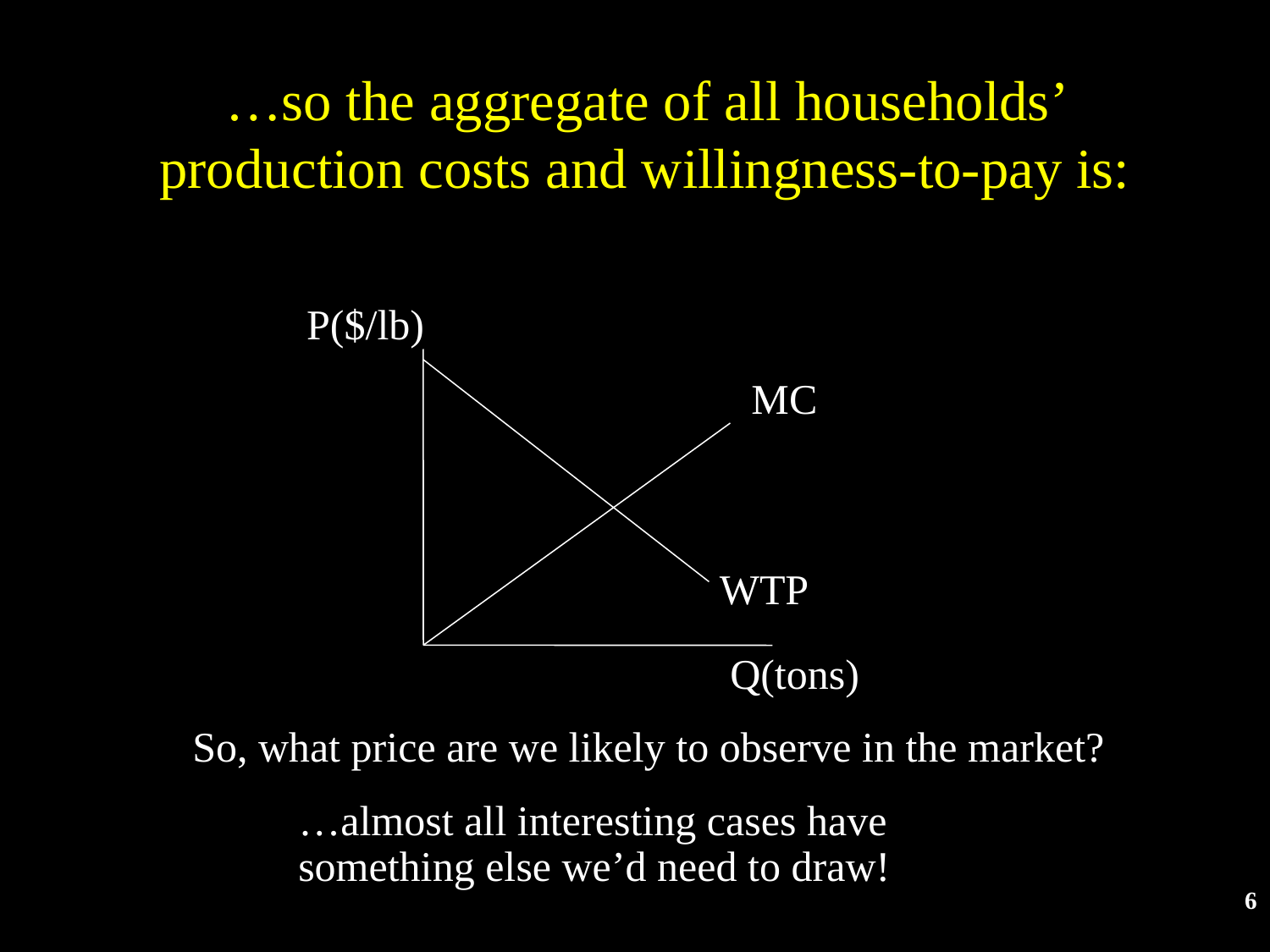

# …so the aggregate of all households’ production costs and willingness-to-pay is:
P($/lb)

MC

WTP
Q(tons)

So, what price are we likely to observe in the market?
…almost all interesting cases have something else we’d need to draw!

6